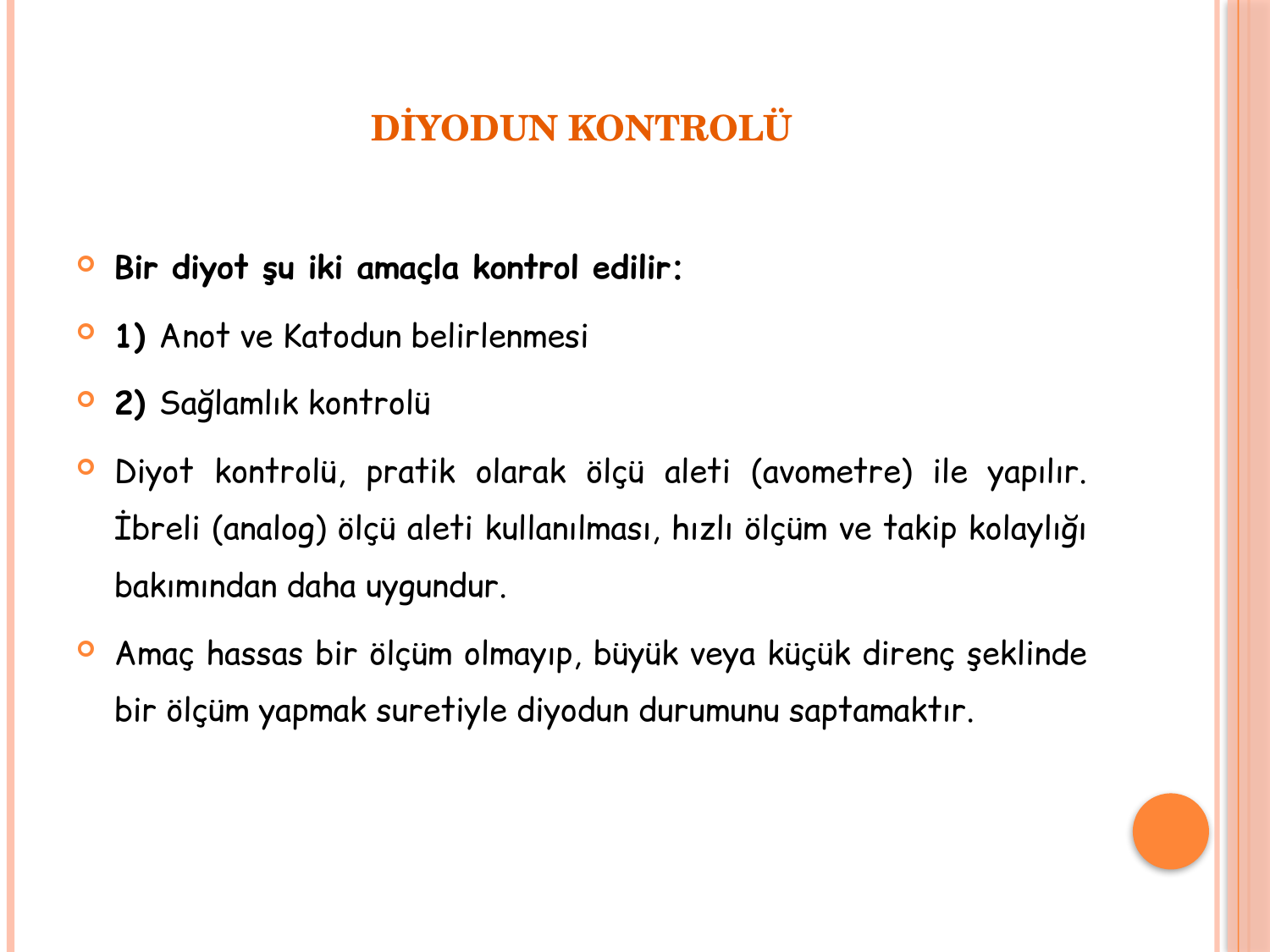

# DİYODUN KONTROLÜ
Bir diyot şu iki amaçla kontrol edilir:
1) Anot ve Katodun belirlenmesi
2) Sağlamlık kontrolü
Diyot kontrolü, pratik olarak ölçü aleti (avometre) ile yapılır. İbreli (analog) ölçü aleti kullanılması, hızlı ölçüm ve takip kolaylığı bakımından daha uygundur.
Amaç hassas bir ölçüm olmayıp, büyük veya küçük direnç şeklinde bir ölçüm yapmak suretiyle diyodun durumunu saptamaktır.